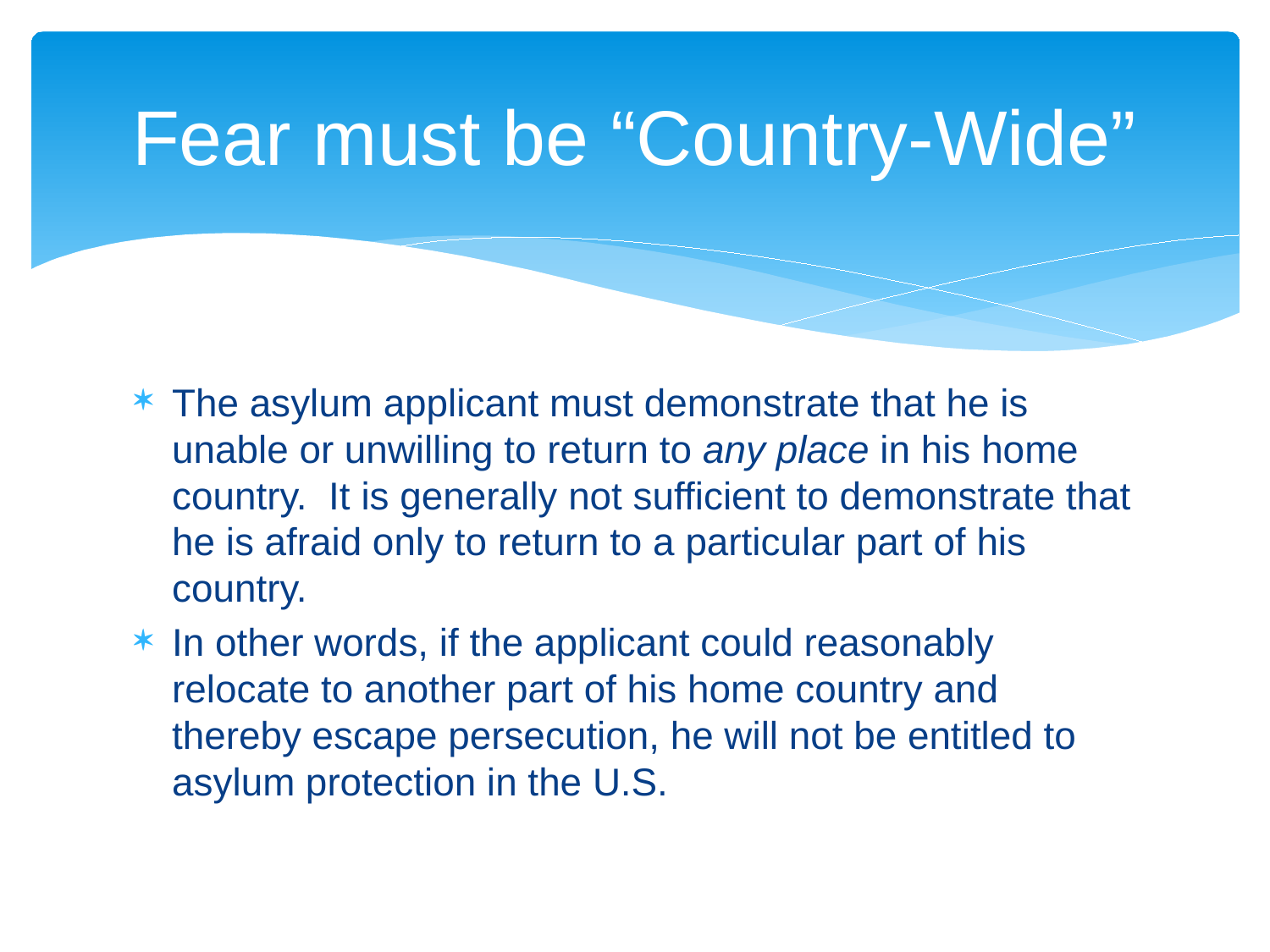

# Fear must be “Country-Wide”
The asylum applicant must demonstrate that he is unable or unwilling to return to any place in his home country.  It is generally not sufficient to demonstrate that he is afraid only to return to a particular part of his country.
In other words, if the applicant could reasonably relocate to another part of his home country and thereby escape persecution, he will not be entitled to asylum protection in the U.S.